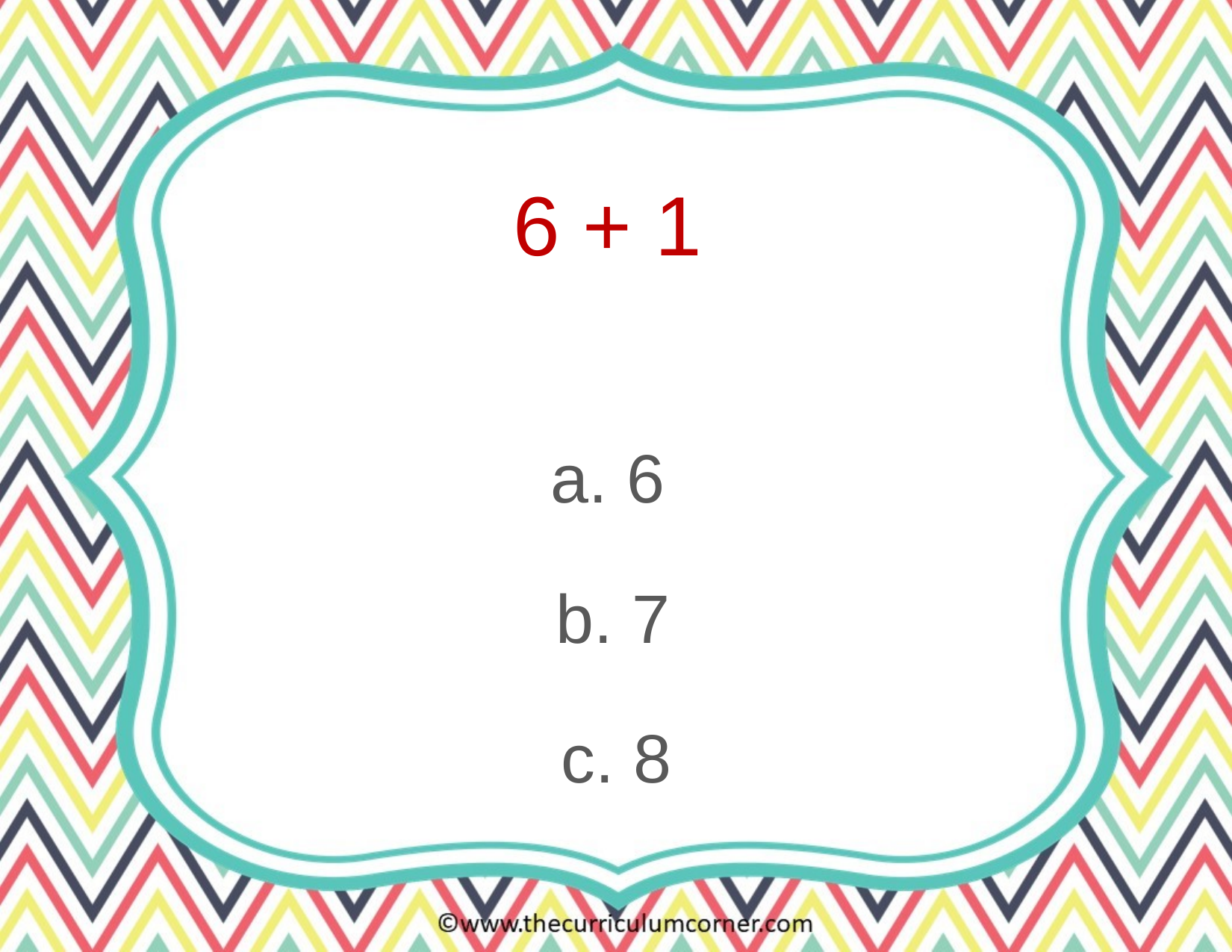

6 + 1
a. 6
b. 7
c. 8